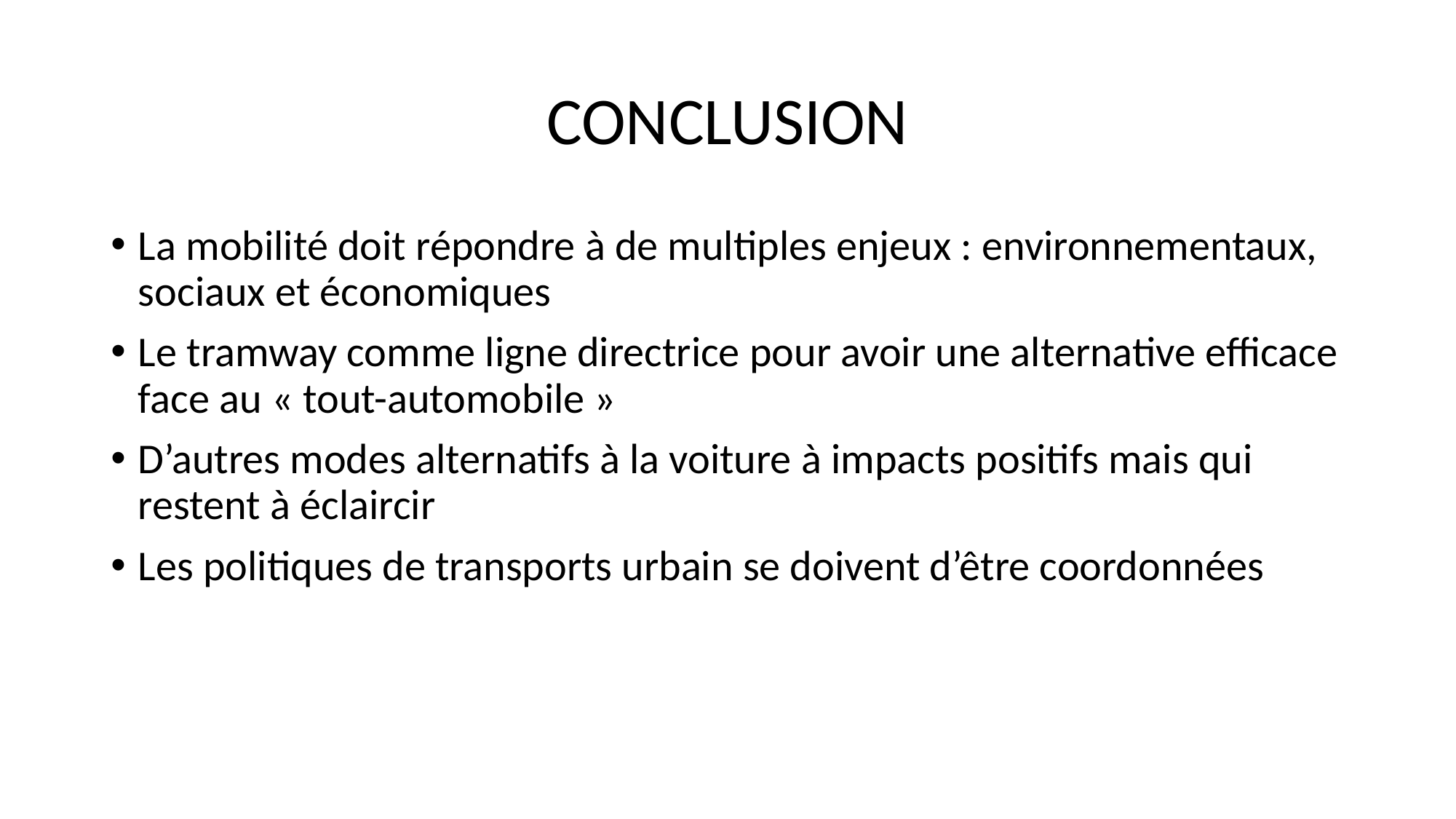

# CONCLUSION
La mobilité doit répondre à de multiples enjeux : environnementaux, sociaux et économiques
Le tramway comme ligne directrice pour avoir une alternative efficace face au « tout-automobile »
D’autres modes alternatifs à la voiture à impacts positifs mais qui restent à éclaircir
Les politiques de transports urbain se doivent d’être coordonnées